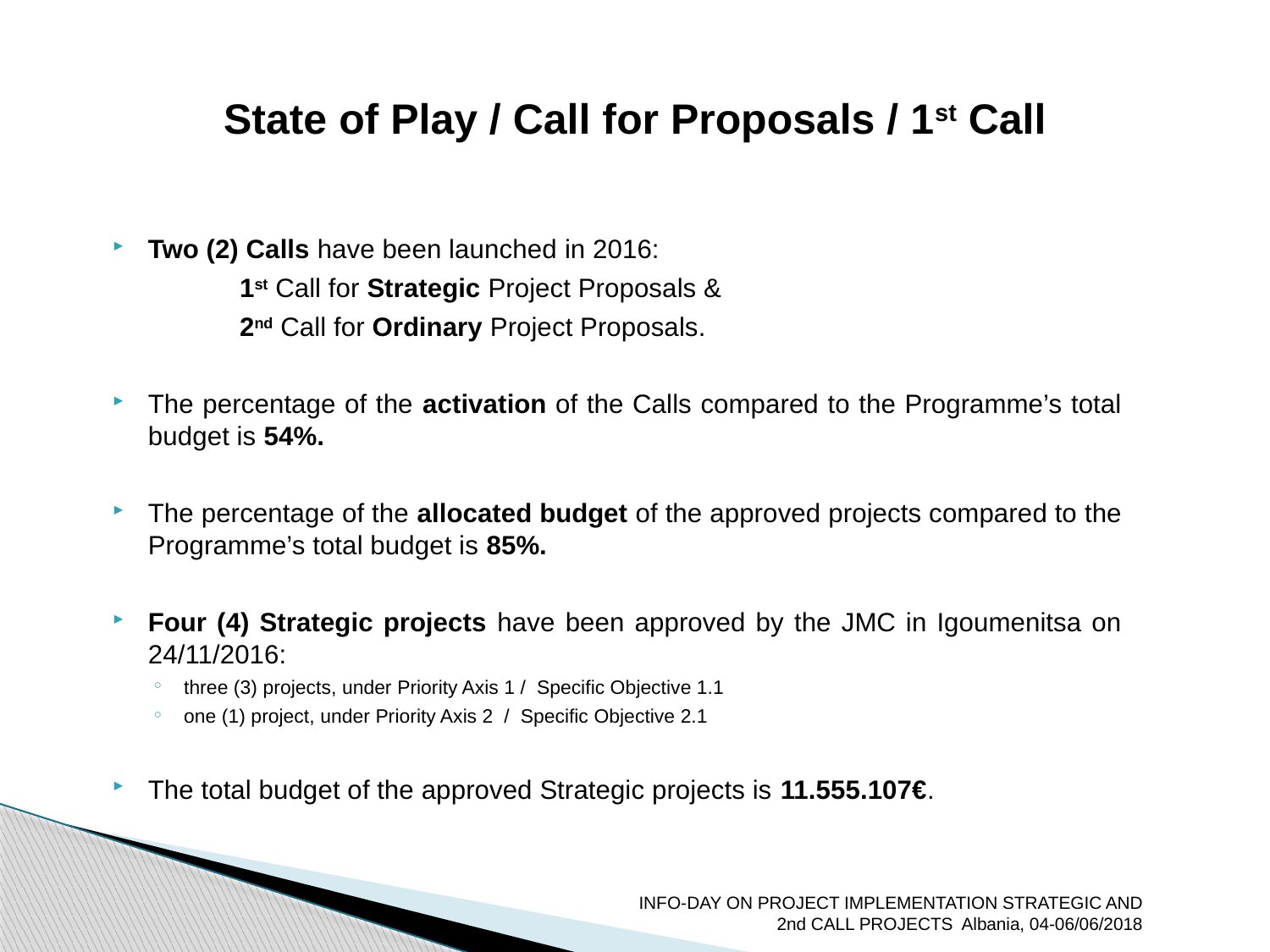

# State of Play / Call for Proposals / 1st Call
Two (2) Calls have been launched in 2016:
     	1st Call for Strategic Project Proposals &
     	2nd Call for Ordinary Project Proposals.

The percentage of the activation of the Calls compared to the Programme’s total budget is 54%.

The percentage of the allocated budget of the approved projects compared to the Programme’s total budget is 85%.

Four (4) Strategic projects have been approved by the JMC in Igoumenitsa on 24/11/2016:
three (3) projects, under Priority Axis 1 /  Specific Objective 1.1
one (1) project, under Priority Axis 2  /  Specific Objective 2.1

The total budget of the approved Strategic projects is 11.555.107€.

INFO-DAY ON PROJECT IMPLEMENTATION STRATEGIC AND 2nd CALL PROJECTS  Albania, 04-06/06/2018